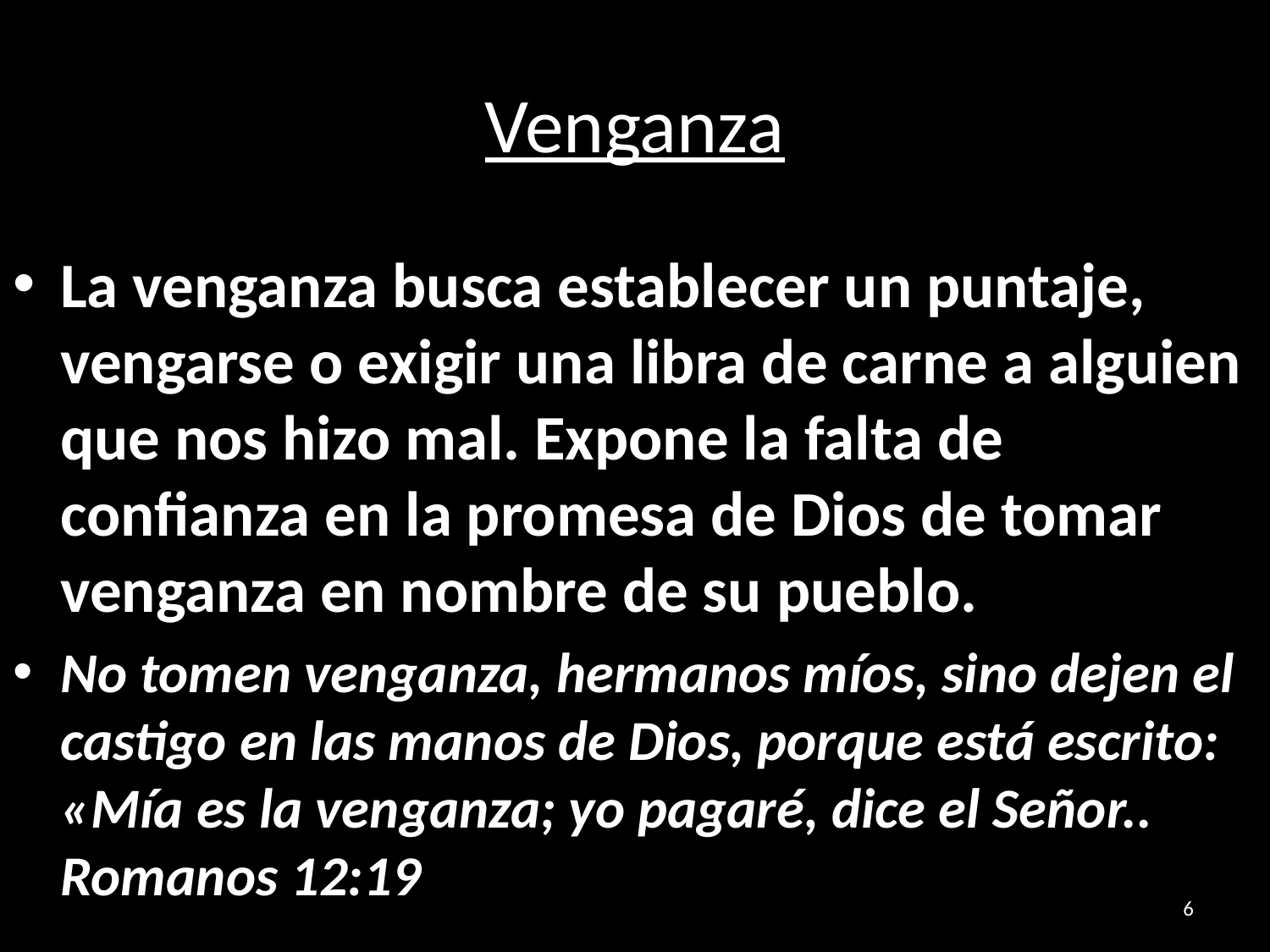

# Venganza
La venganza busca establecer un puntaje, vengarse o exigir una libra de carne a alguien que nos hizo mal. Expone la falta de confianza en la promesa de Dios de tomar venganza en nombre de su pueblo.
No tomen venganza, hermanos míos, sino dejen el castigo en las manos de Dios, porque está escrito: «Mía es la venganza; yo pagaré, dice el Señor.. Romanos 12:19
6